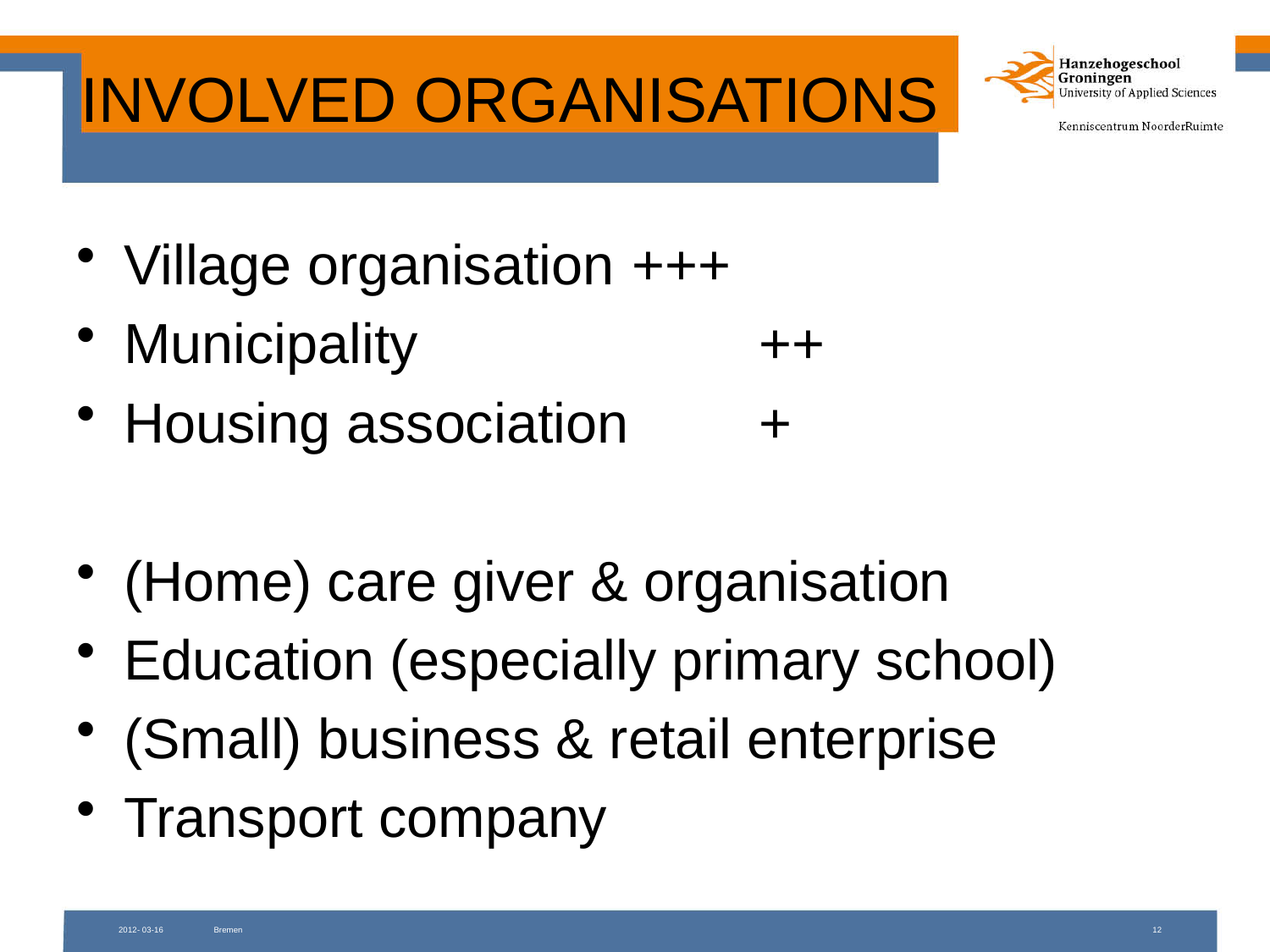

# INVOLVED ORGANISATIONS
Village organisation 	+++
Municipality 			++
Housing association 	+

(Home) care giver & organisation
Education (especially primary school)
(Small) business & retail enterprise
Transport company

2012- 03-16
Bremen
12